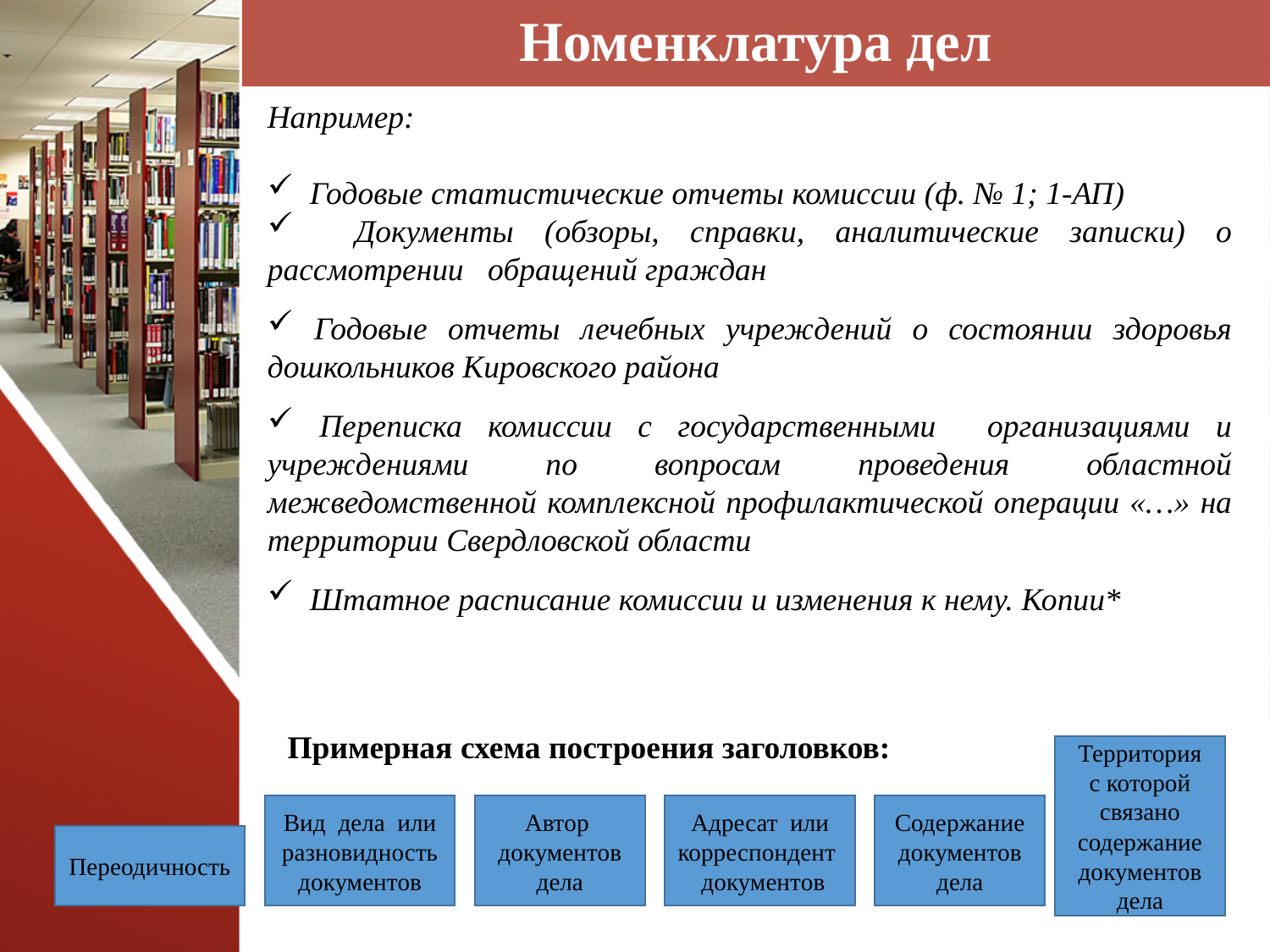

# Номенклатура дел
Например:

  Годовые статистические отчеты комиссии (ф. № 1; 1-АП)
  Документы (обзоры, справки, аналитические записки) о рассмотрении   обращений граждан
 Годовые отчеты лечебных учреждений о состоянии здоровья дошкольников Кировского района
 Переписка комиссии с государственными  организациями и учреждениями по вопросам проведения областной межведомственной комплексной профилактической операции «…» на территории Свердловской области
  Штатное расписание комиссии и изменения к нему. Копии*

Примерная схема построения заголовков:
Территория
с которой
связано
содержание
документов
дела
Вид  дела  или разновидность документов
Автор
документов
дела
Адресат  или корреспондент
 документов
Содержание
документов
дела
Переодичность